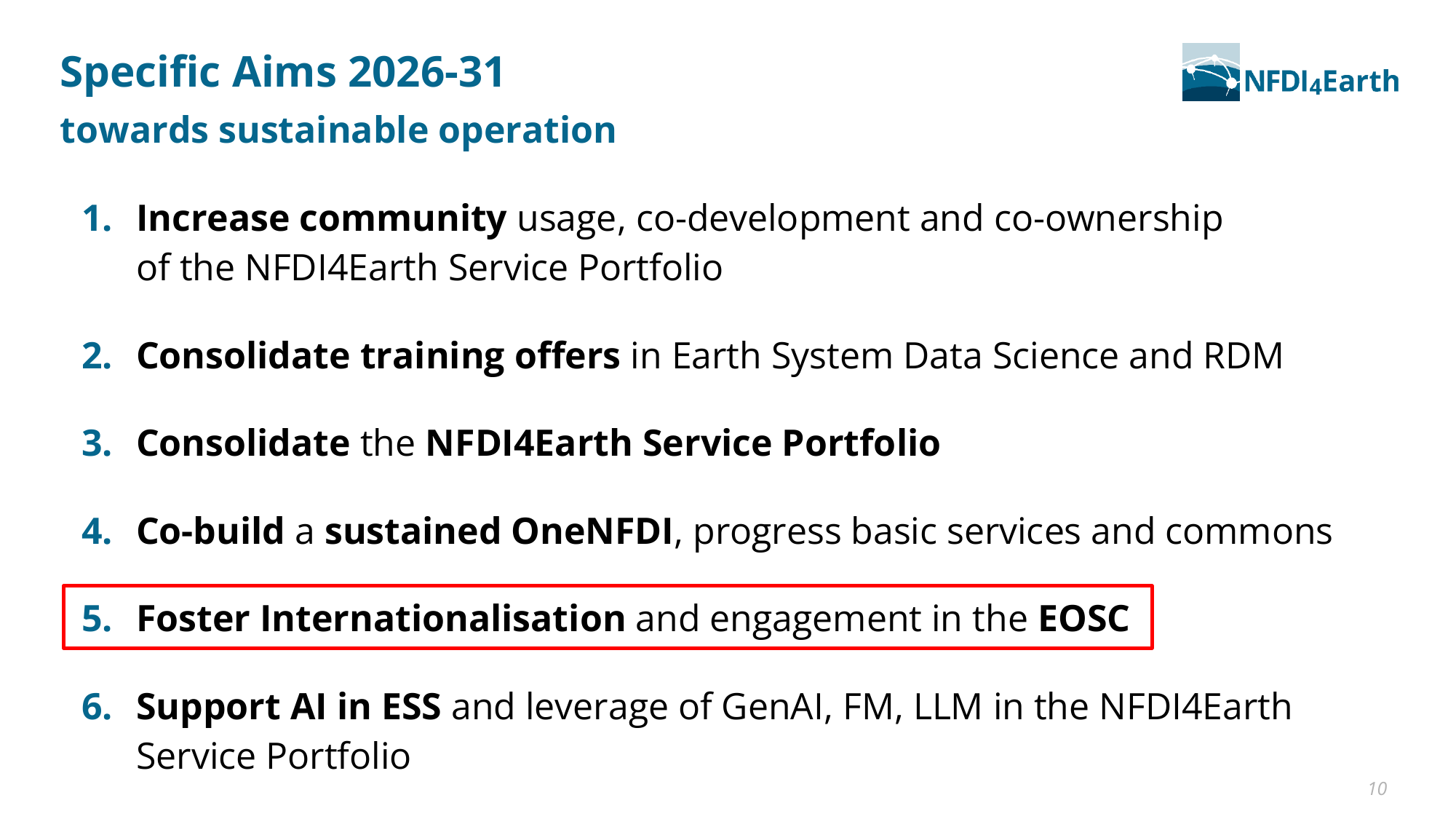

# Specific Aims 2026-31 towards sustainable operation
Increase community usage, co-development and co-ownership
of the NFDI4Earth Service Portfolio
Consolidate training offers in Earth System Data Science and RDM
Consolidate the NFDI4Earth Service Portfolio
Co-build a sustained OneNFDI, progress basic services and commons
Foster Internationalisation and engagement in the EOSC
Support AI in ESS and leverage of GenAI, FM, LLM in the NFDI4Earth Service Portfolio

10